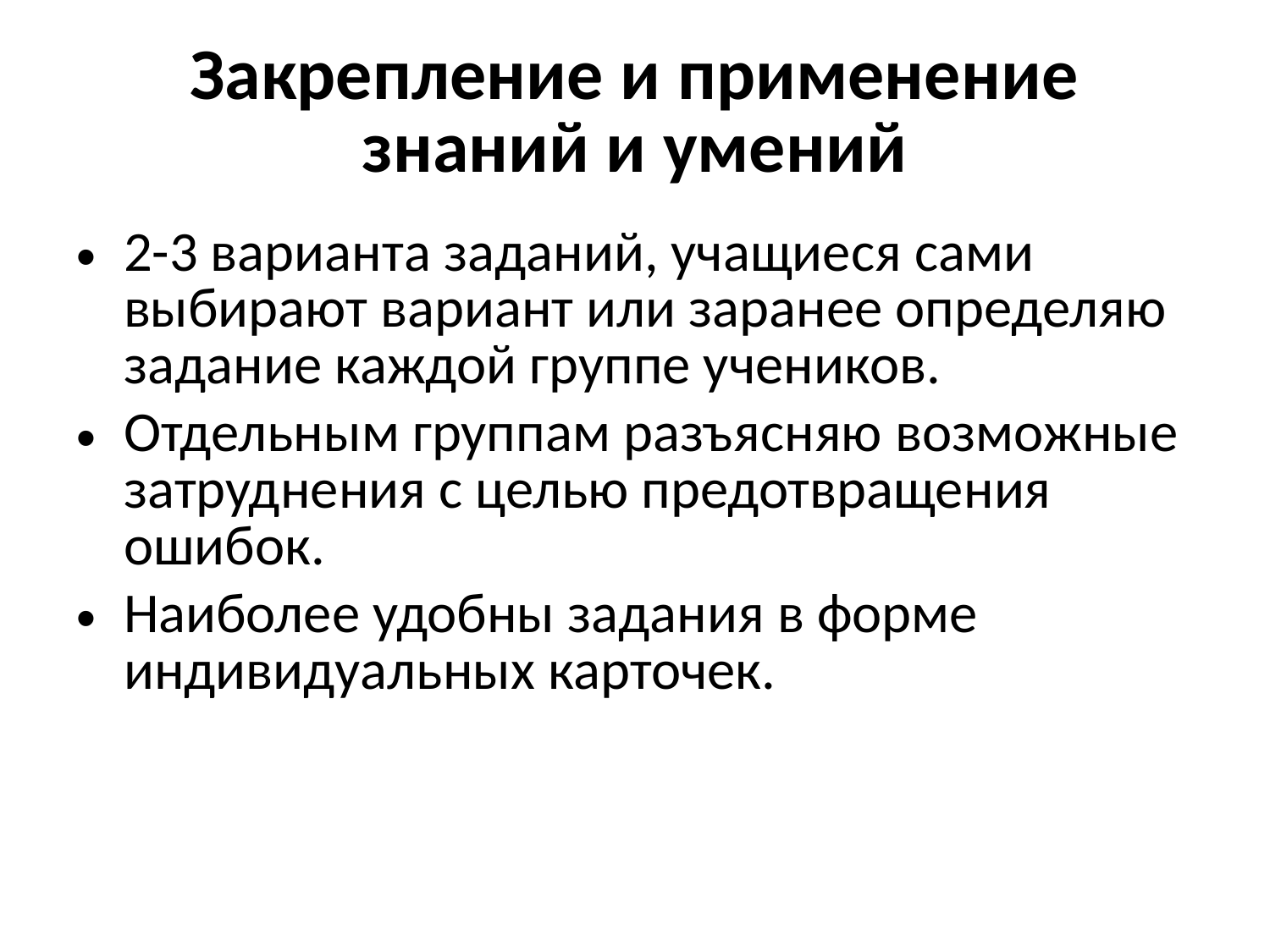

Закрепление и применение знаний и умений
2-3 варианта заданий, учащиеся сами выбирают вариант или заранее определяю задание каждой группе учеников.
Отдельным группам разъясняю возможные затруднения с целью предотвращения ошибок.
Наиболее удобны задания в форме индивидуальных карточек.